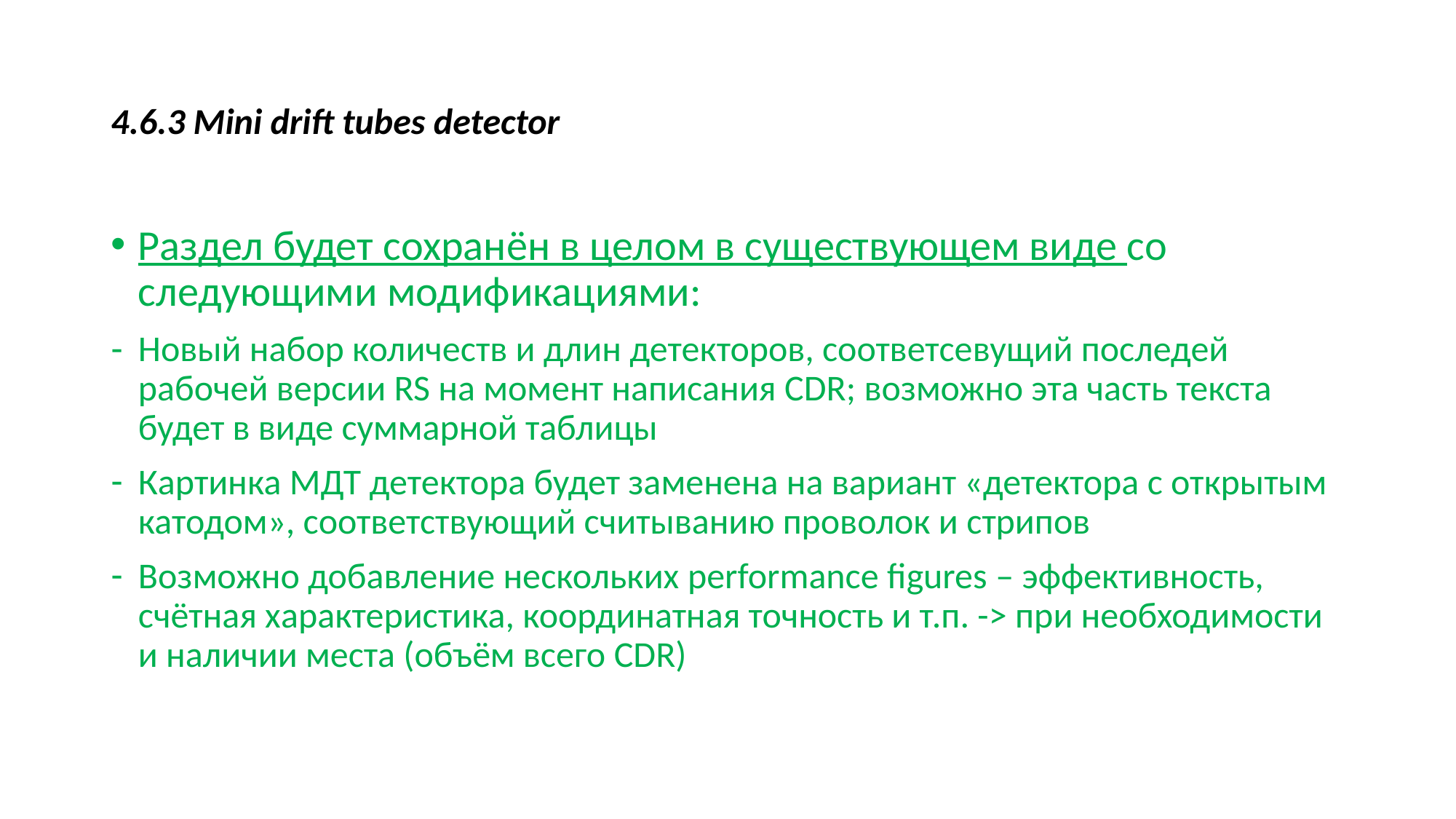

# 4.6.3 Mini drift tubes detector
Раздел будет сохранён в целом в существующем виде со следующими модификациями:
Новый набор количеств и длин детекторов, соответсевущий последей рабочей версии RS на момент написания CDR; возможно эта часть текста будет в виде суммарной таблицы
Картинка МДТ детектора будет заменена на вариант «детектора с открытым катодом», соответствующий считыванию проволок и стрипов
Возможно добавление нескольких performance figures – эффективность, счётная характеристика, координатная точность и т.п. -> при необходимости и наличии места (объём всего CDR)